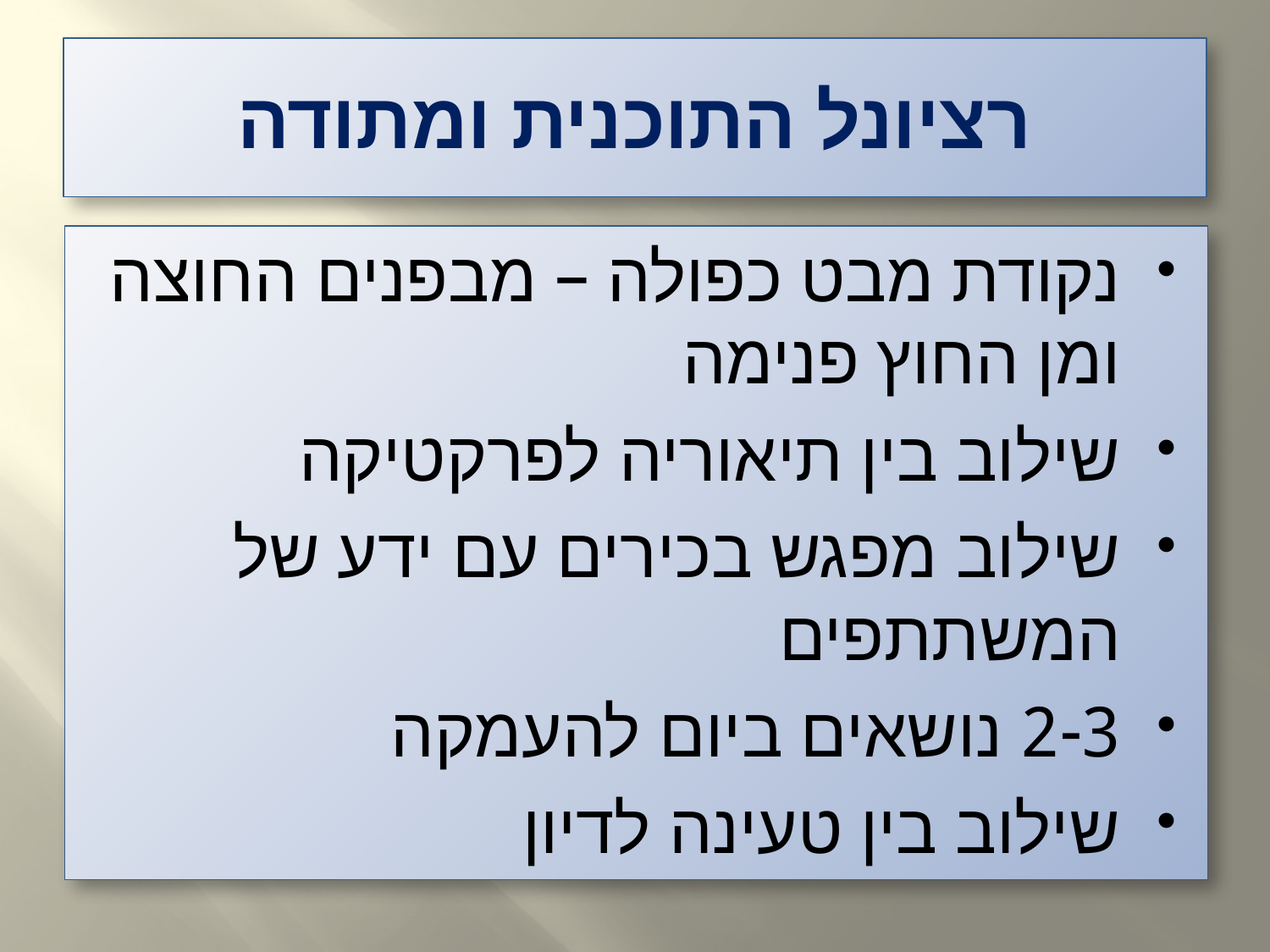

# רציונל התוכנית ומתודה
נקודת מבט כפולה – מבפנים החוצה ומן החוץ פנימה
שילוב בין תיאוריה לפרקטיקה
שילוב מפגש בכירים עם ידע של המשתתפים
2-3 נושאים ביום להעמקה
שילוב בין טעינה לדיון